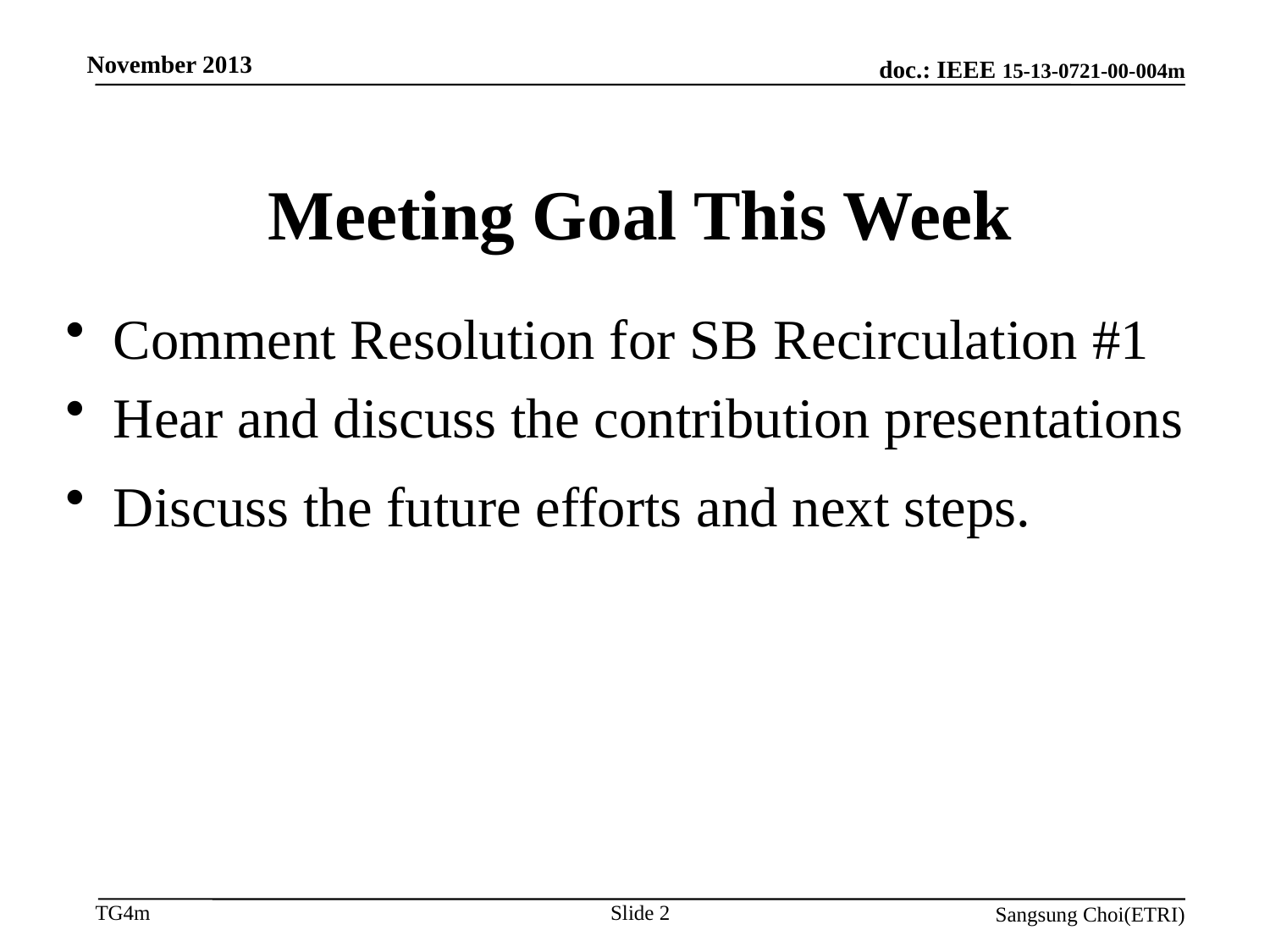

November 2013
# Meeting Goal This Week
Comment Resolution for SB Recirculation #1
Hear and discuss the contribution presentations
Discuss the future efforts and next steps.
Slide 2
Sangsung Choi(ETRI)